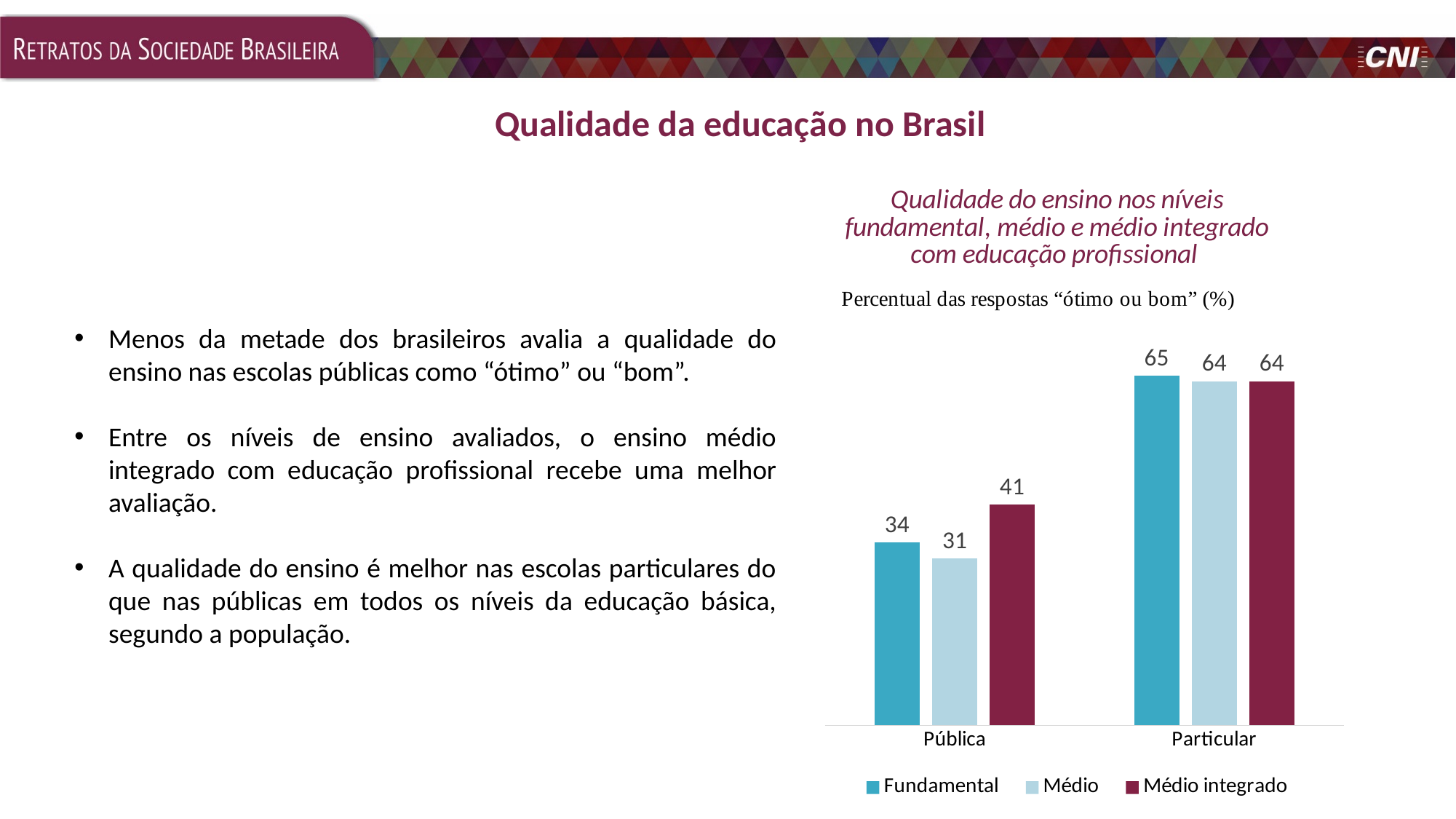

Qualidade da educação no Brasil

### Chart: Qualidade do ensino nos níveis fundamental, médio e médio integrado com educação profissional

| Category | Fundamental | Médio | Médio integrado |
|---|---|---|---|
| Pública | 34.0 | 31.0 | 41.0 |
| Particular | 65.0 | 64.0 | 64.0 |
Menos da metade dos brasileiros avalia a qualidade do ensino nas escolas públicas como “ótimo” ou “bom”.

Entre os níveis de ensino avaliados, o ensino médio integrado com educação profissional recebe uma melhor avaliação.

A qualidade do ensino é melhor nas escolas particulares do que nas públicas em todos os níveis da educação básica, segundo a população.